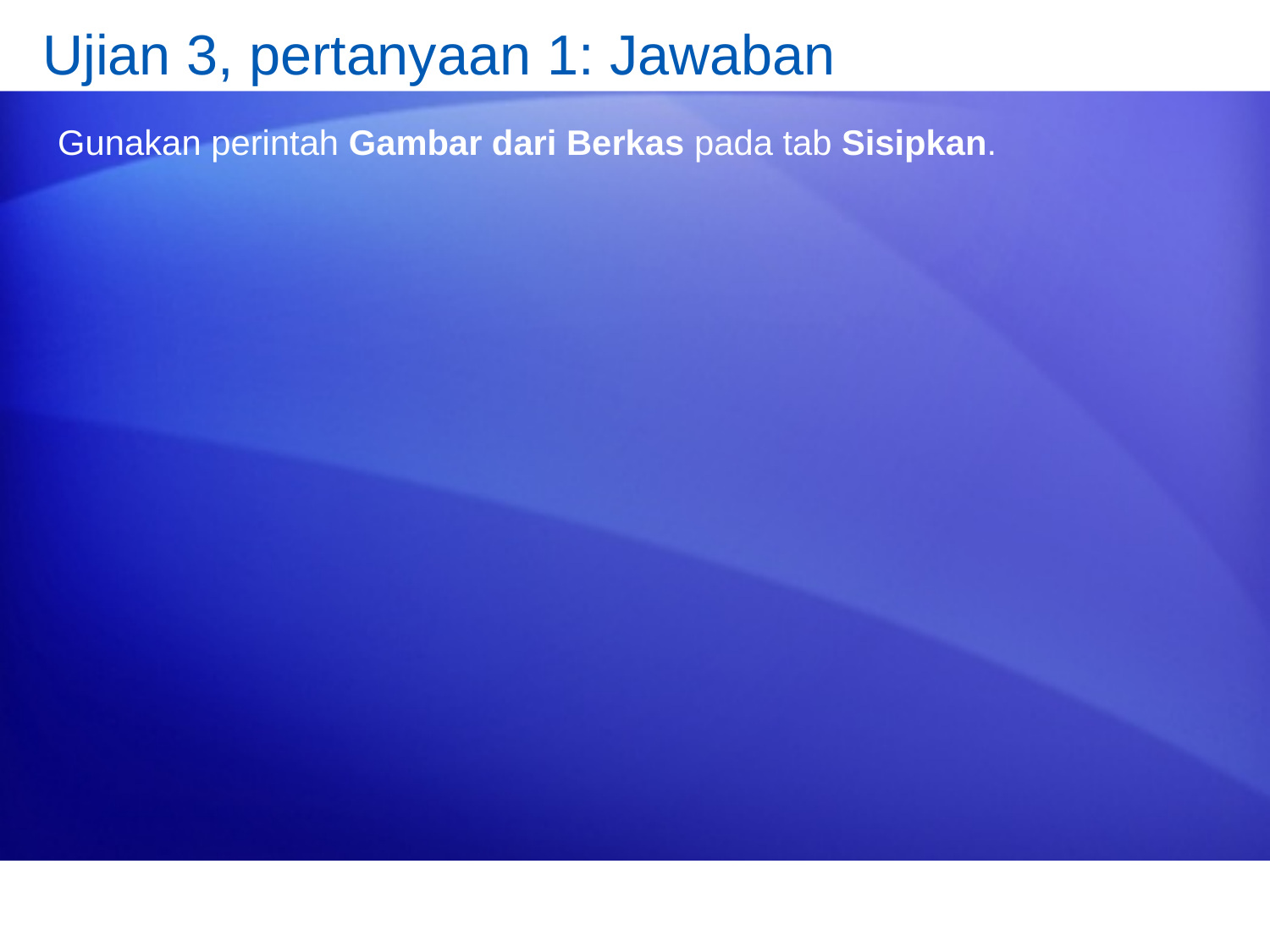

# Ujian 3, pertanyaan 1: Jawaban
Gunakan perintah Gambar dari Berkas pada tab Sisipkan.